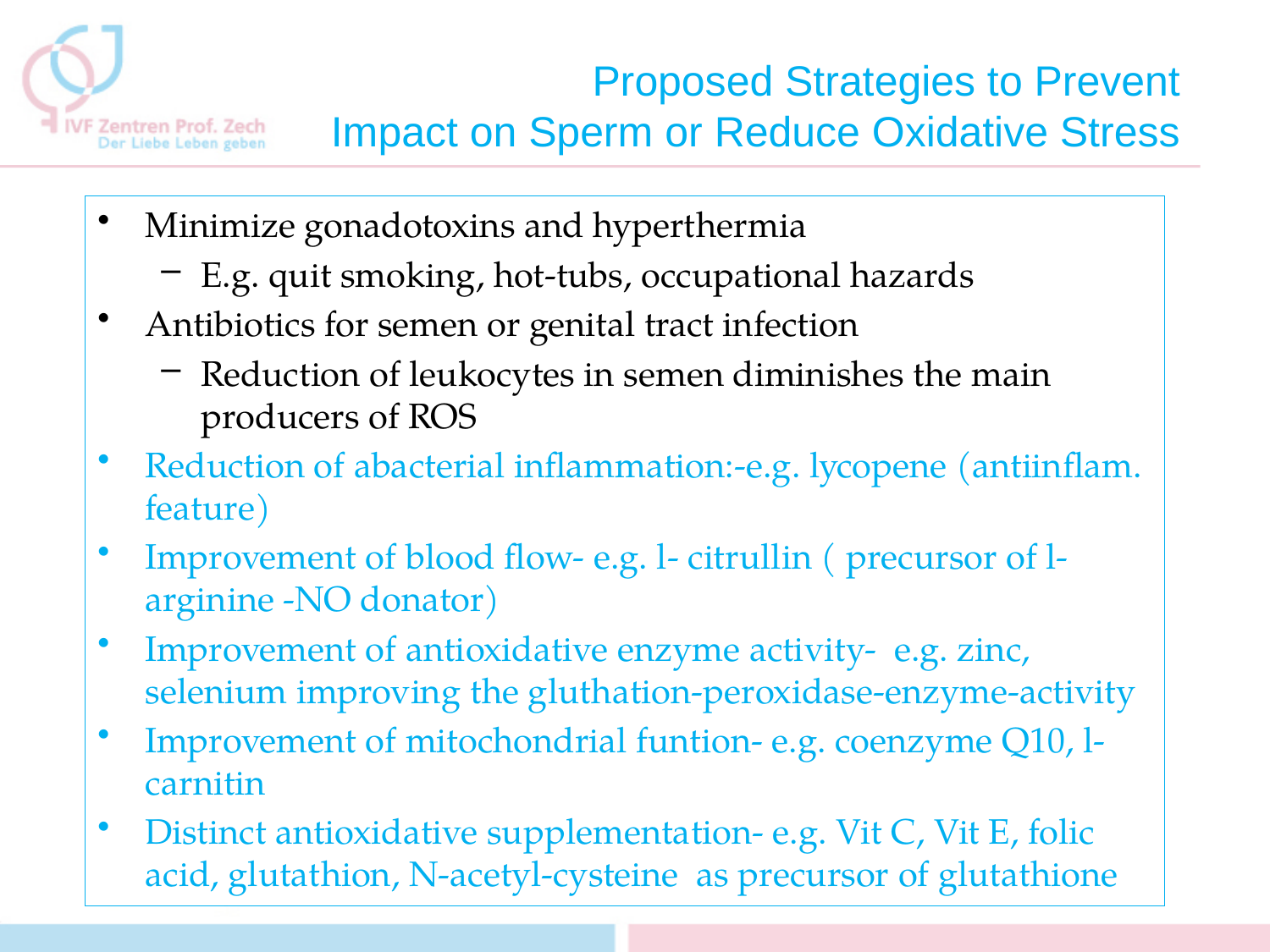

# Proposed Strategies to Prevent Impact on Sperm or Reduce Oxidative Stress

Minimize gonadotoxins and hyperthermia
E.g. quit smoking, hot-tubs, occupational hazards
Antibiotics for semen or genital tract infection
Reduction of leukocytes in semen diminishes the main producers of ROS
Reduction of abacterial inflammation:-e.g. lycopene (antiinflam. feature)
Improvement of blood flow- e.g. l- citrullin ( precursor of l-arginine -NO donator)
Improvement of antioxidative enzyme activity-  e.g. zinc, selenium improving the gluthation-peroxidase-enzyme-activity
Improvement of mitochondrial funtion- e.g. coenzyme Q10, l-carnitin
Distinct antioxidative supplementation- e.g. Vit C, Vit E, folic acid, glutathion, N-acetyl-cysteine  as precursor of glutathione